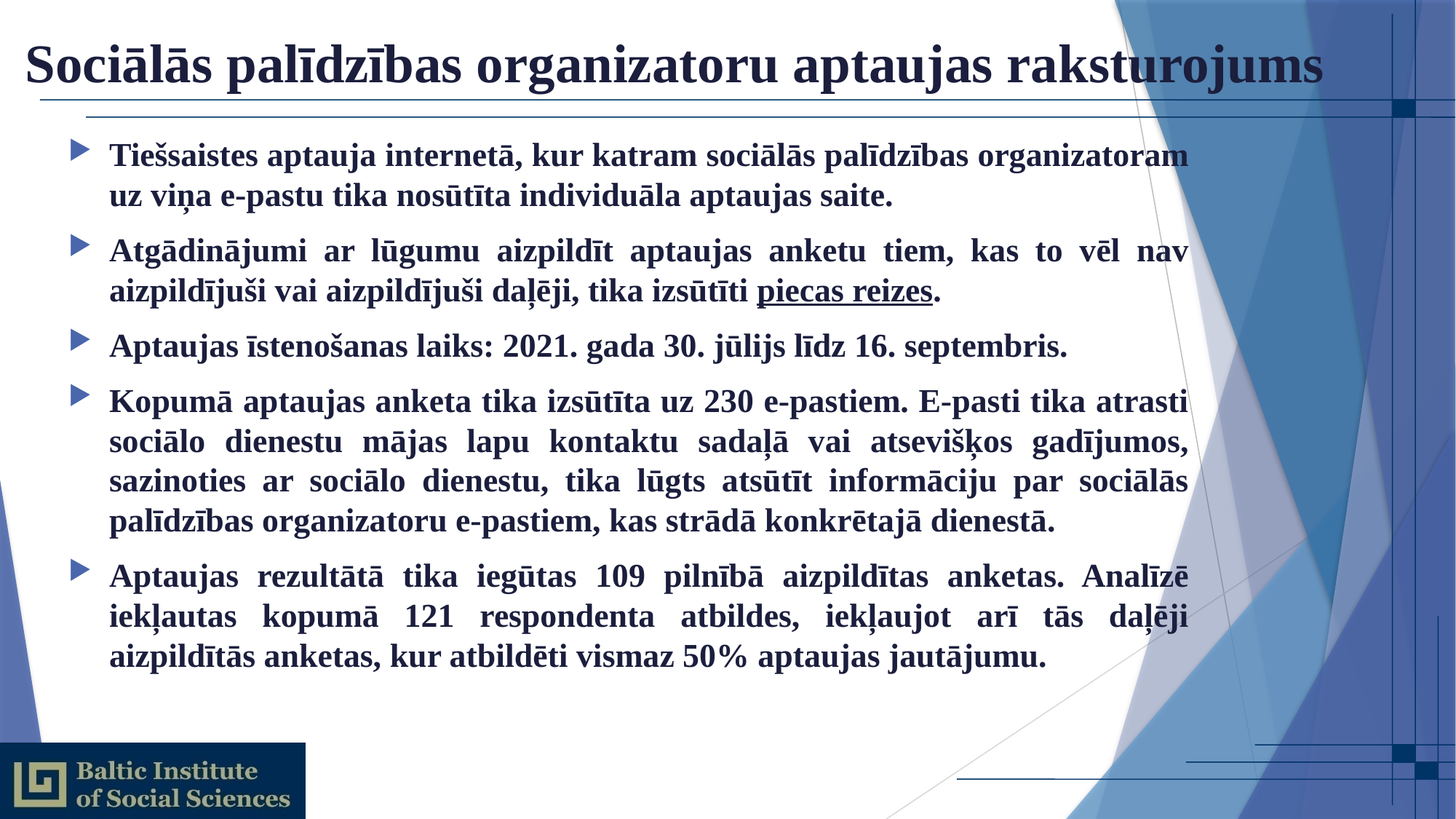

# Sociālās palīdzības organizatoru aptaujas raksturojums
Tiešsaistes aptauja internetā, kur katram sociālās palīdzības organizatoram uz viņa e-pastu tika nosūtīta individuāla aptaujas saite.
Atgādinājumi ar lūgumu aizpildīt aptaujas anketu tiem, kas to vēl nav aizpildījuši vai aizpildījuši daļēji, tika izsūtīti piecas reizes.
Aptaujas īstenošanas laiks: 2021. gada 30. jūlijs līdz 16. septembris.
Kopumā aptaujas anketa tika izsūtīta uz 230 e-pastiem. E-pasti tika atrasti sociālo dienestu mājas lapu kontaktu sadaļā vai atsevišķos gadījumos, sazinoties ar sociālo dienestu, tika lūgts atsūtīt informāciju par sociālās palīdzības organizatoru e-pastiem, kas strādā konkrētajā dienestā.
Aptaujas rezultātā tika iegūtas 109 pilnībā aizpildītas anketas. Analīzē iekļautas kopumā 121 respondenta atbildes, iekļaujot arī tās daļēji aizpildītās anketas, kur atbildēti vismaz 50% aptaujas jautājumu.